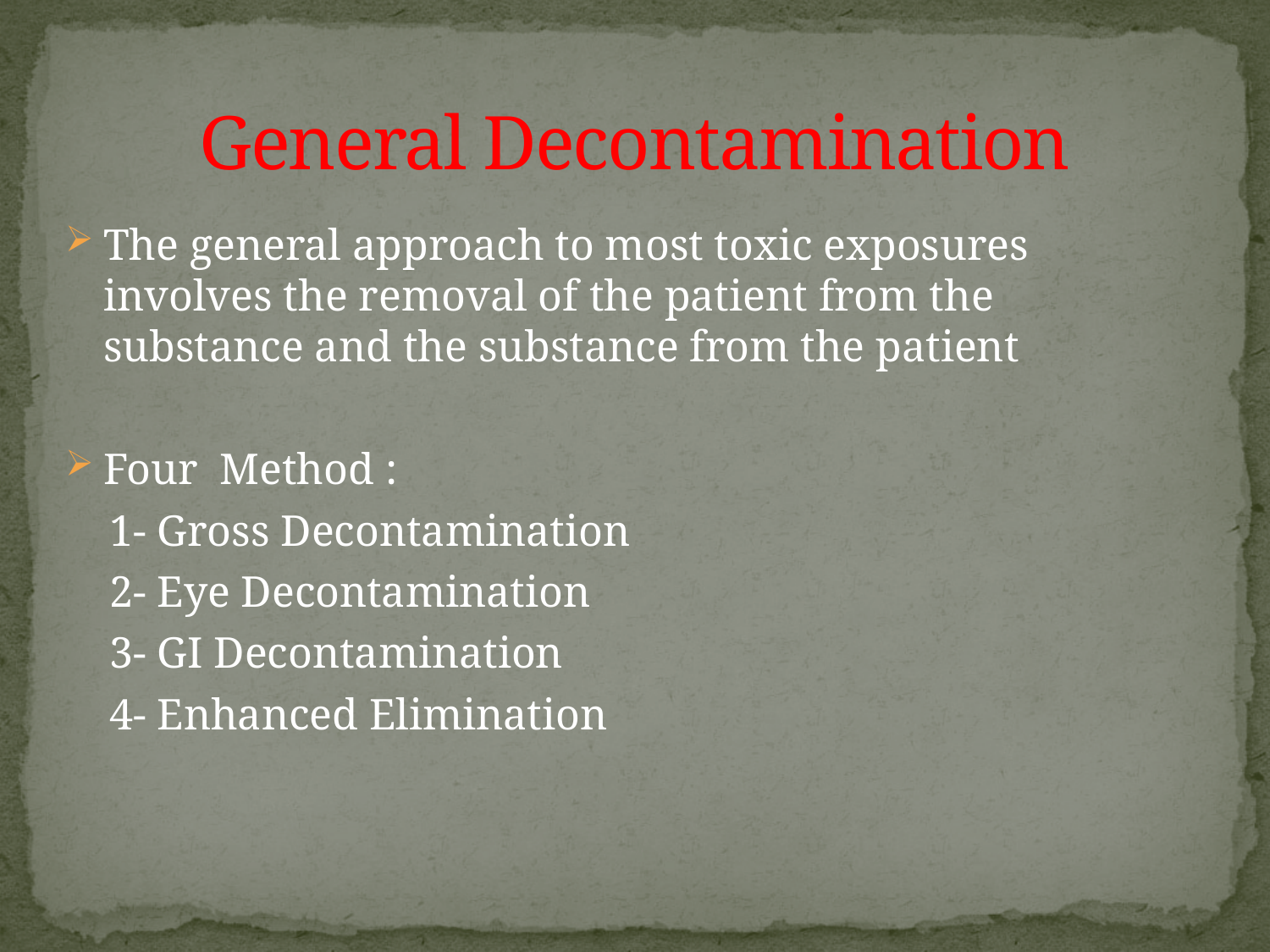

# General Decontamination
The general approach to most toxic exposures involves the removal of the patient from the substance and the substance from the patient

Four  Method :
    1- Gross Decontamination
    2- Eye Decontamination
    3- GI Decontamination
    4- Enhanced Elimination